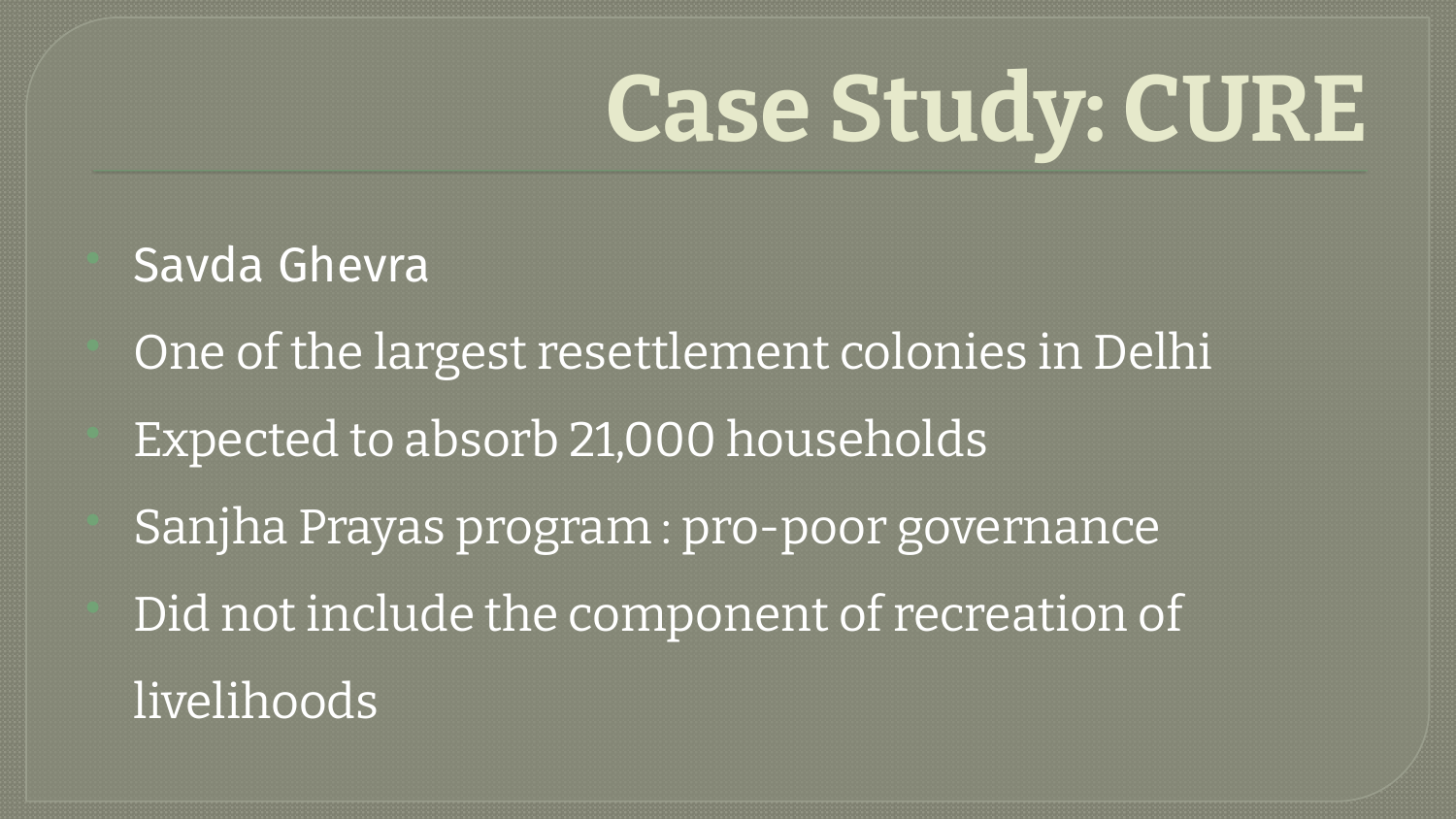

# Case Study: CURE
Savda Ghevra
One of the largest resettlement colonies in Delhi
Expected to absorb 21,000 households
Sanjha Prayas program : pro-poor governance
Did not include the component of recreation of livelihoods